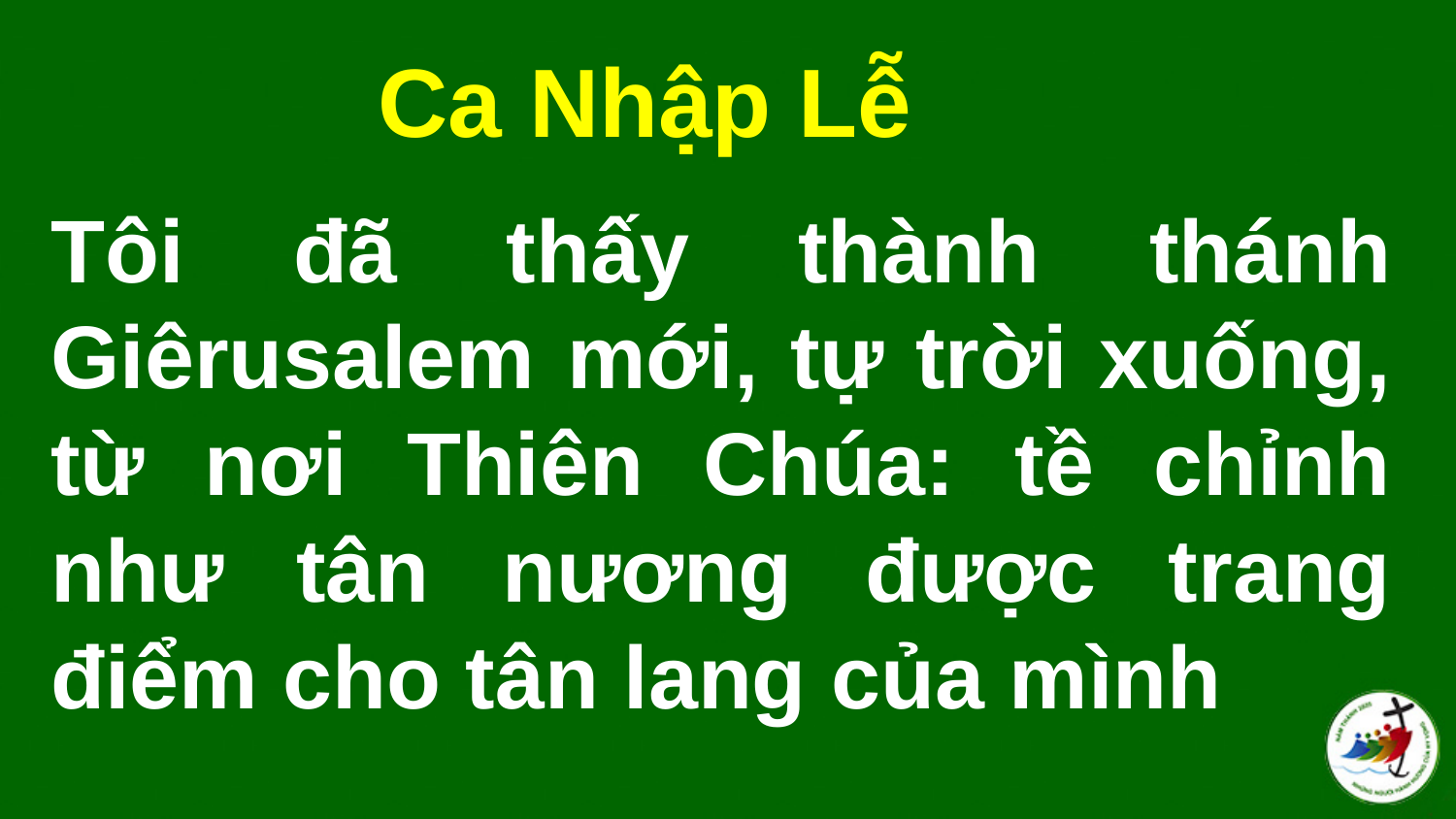

Ca Nhập Lễ
# Tôi đã thấy thành thánh Giêrusalem mới, tự trời xuống, từ nơi Thiên Chúa: tề chỉnh như tân nương được trang điểm cho tân lang của mình